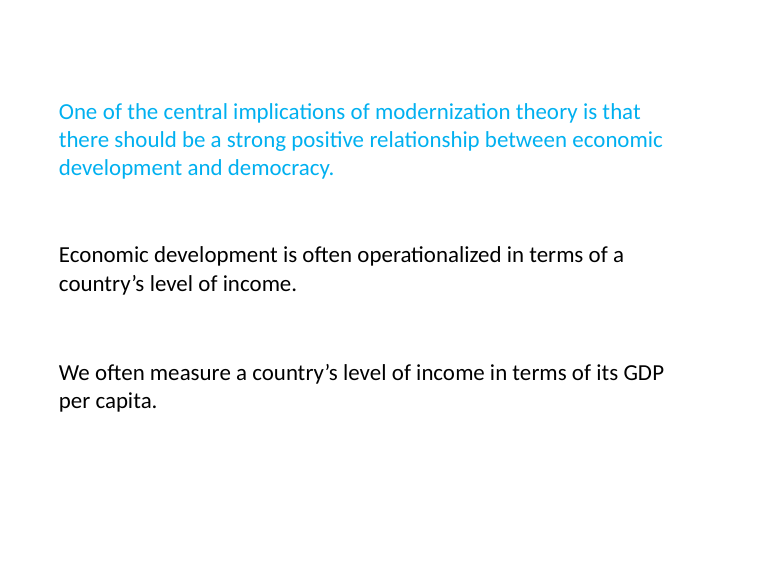

# One of the central implications of modernization theory is that there should be a strong positive relationship between economic development and democracy.
Economic development is often operationalized in terms of a country’s level of income.

We often measure a country’s level of income in terms of its GDP per capita.